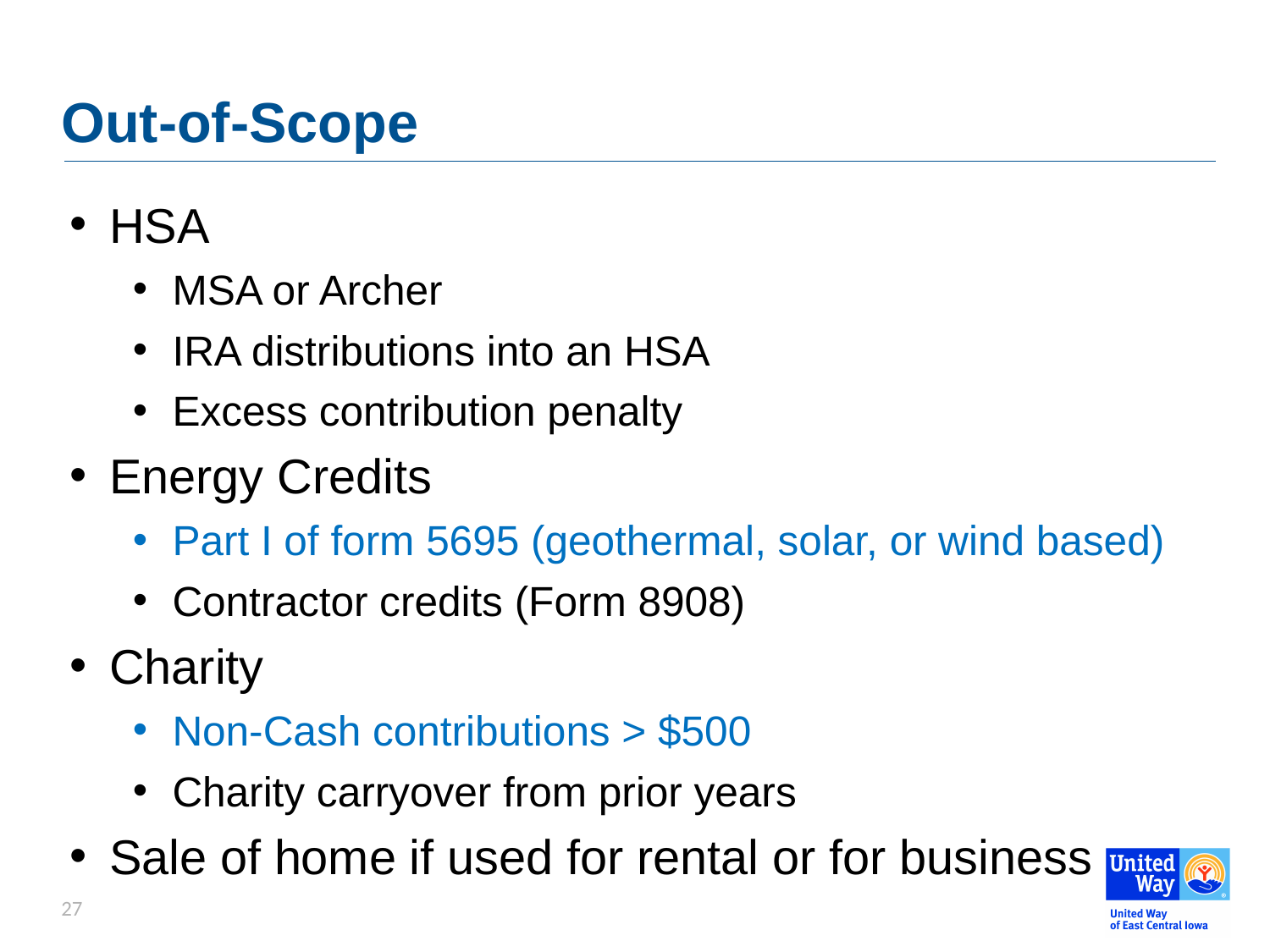

# Out-of-Scope
HSA
MSA or Archer
IRA distributions into an HSA
Excess contribution penalty
Energy Credits
Part I of form 5695 (geothermal, solar, or wind based)
Contractor credits (Form 8908)
Charity
Non-Cash contributions > $500
Charity carryover from prior years
Sale of home if used for rental or for business

27